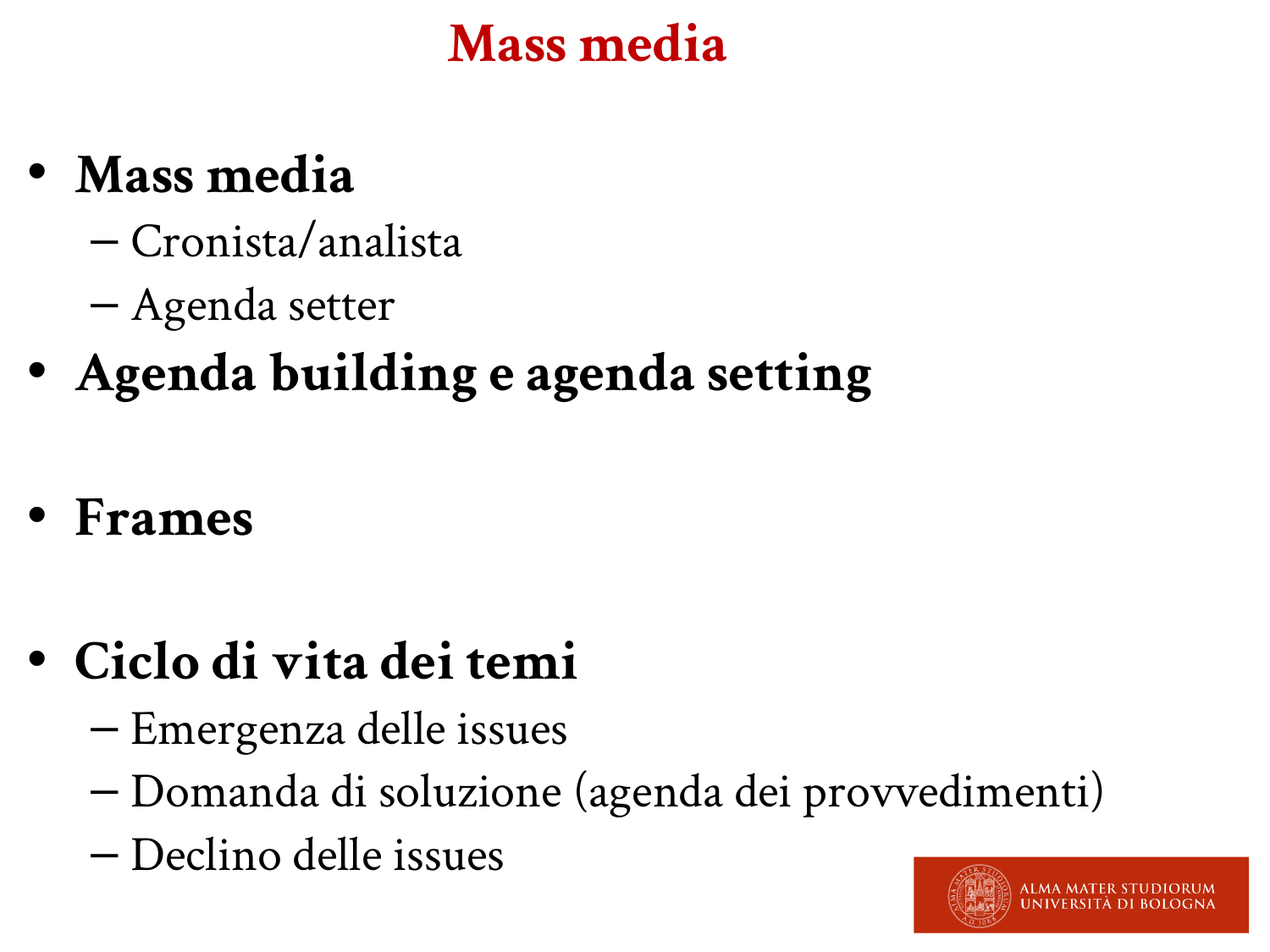

#
Mass media
Mass media
Cronista/analista
Agenda setter
Agenda building e agenda setting

Frames

Ciclo di vita dei temi
Emergenza delle issues
Domanda di soluzione (agenda dei provvedimenti)
Declino delle issues